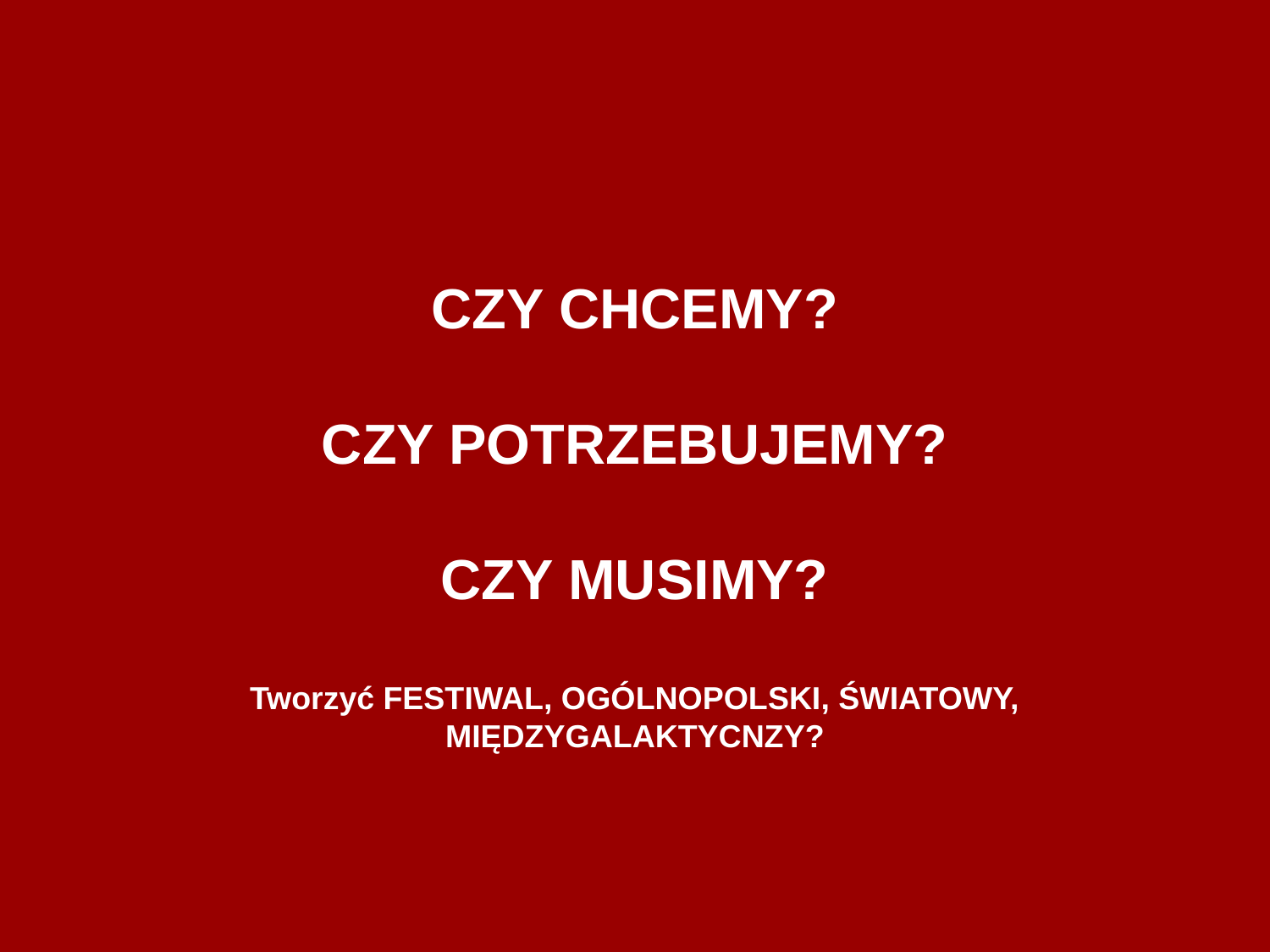

CZY CHCEMY?

CZY POTRZEBUJEMY?

CZY MUSIMY?

Tworzyć FESTIWAL, OGÓLNOPOLSKI, ŚWIATOWY, MIĘDZYGALAKTYCNZY?